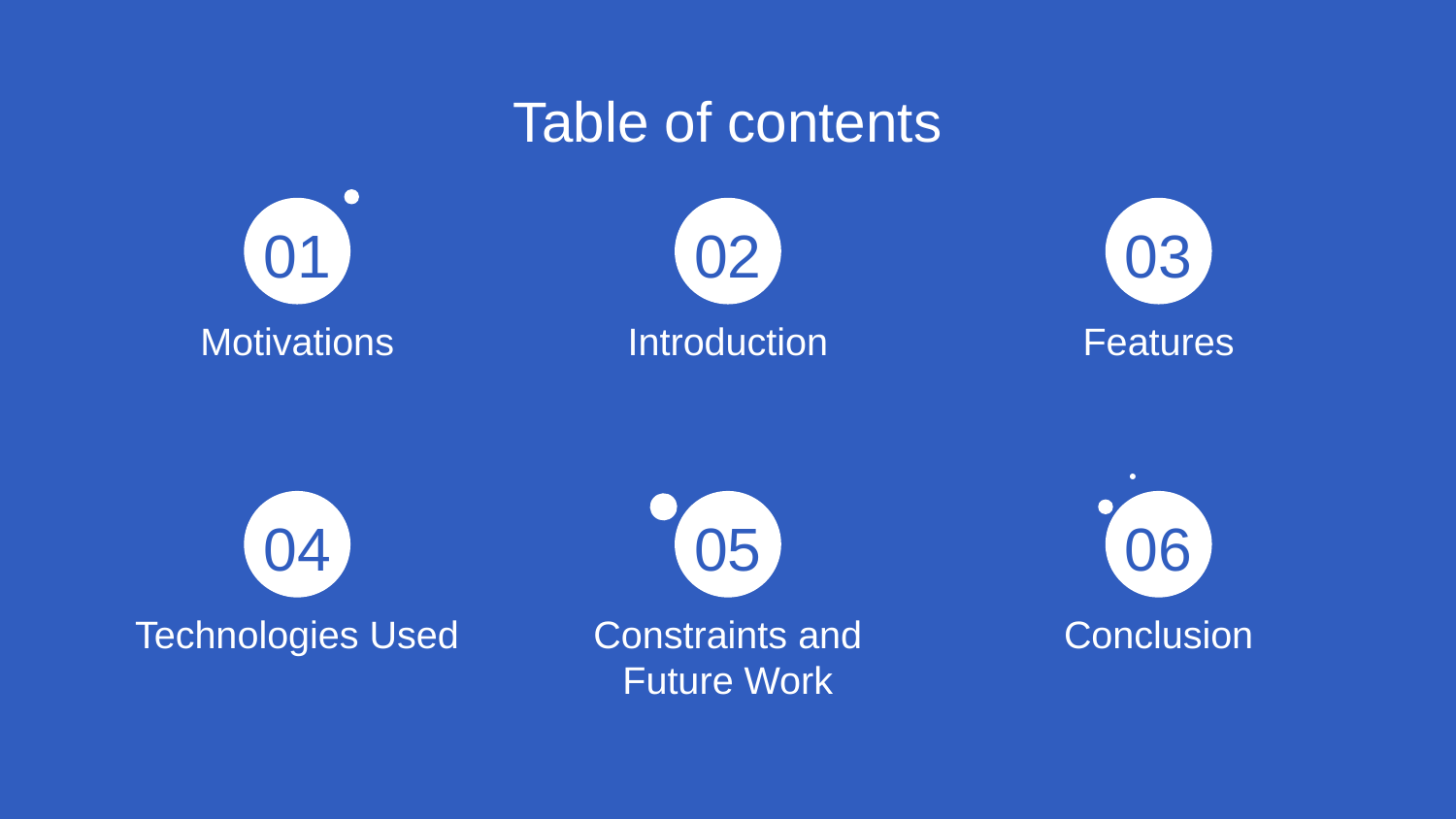

# Table of contents

01

02
03
Motivations
Introduction
Features

04

05
06

Technologies Used
Constraints and Future Work
Conclusion